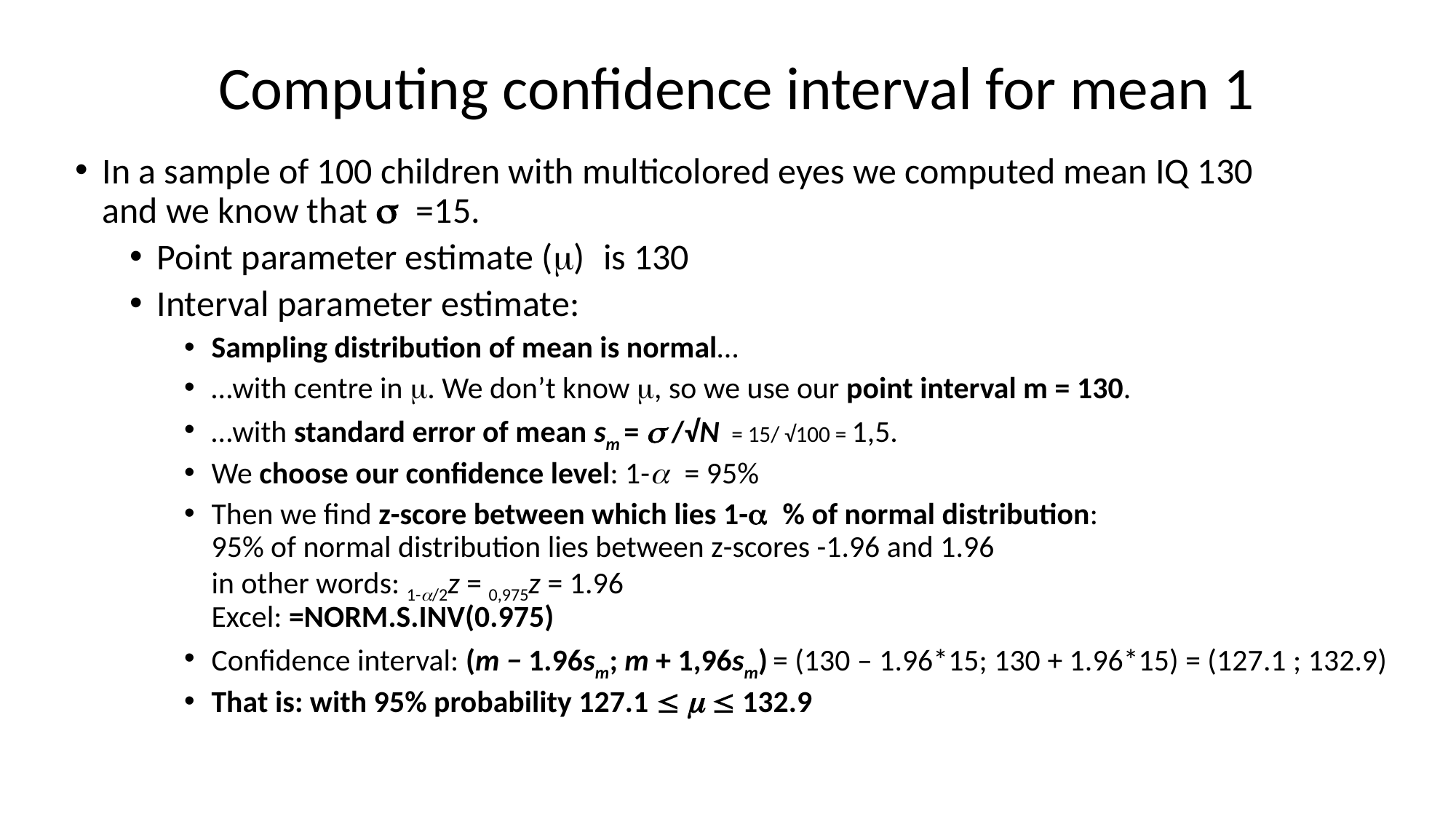

# Computing confidence interval for mean 1
In a sample of 100 children with multicolored eyes we computed mean IQ 130
and we know that σ =15.
Point parameter estimate (μ) is 130
Interval parameter estimate:
Sampling distribution of mean is normal…
…with centre in μ. We don’t know μ, so we use our point interval m = 130.
…with standard error of mean sm = σ /√N  = 15/ √100 = 1,5.
We choose our confidence level: 1-α = 95%
Then we find z-score between which lies 1-α % of normal distribution:
95% of normal distribution lies between z-scores -1.96 and 1.96
in other words: 1-α/2z = 0,975z = 1.96
Excel: =NORM.S.INV(0.975)
Confidence interval: (m − 1.96sm; m + 1,96sm) = (130 – 1.96*15; 130 + 1.96*15) = (127.1 ; 132.9)
That is: with 95% probability 127.1 ≤ μ ≤ 132.9